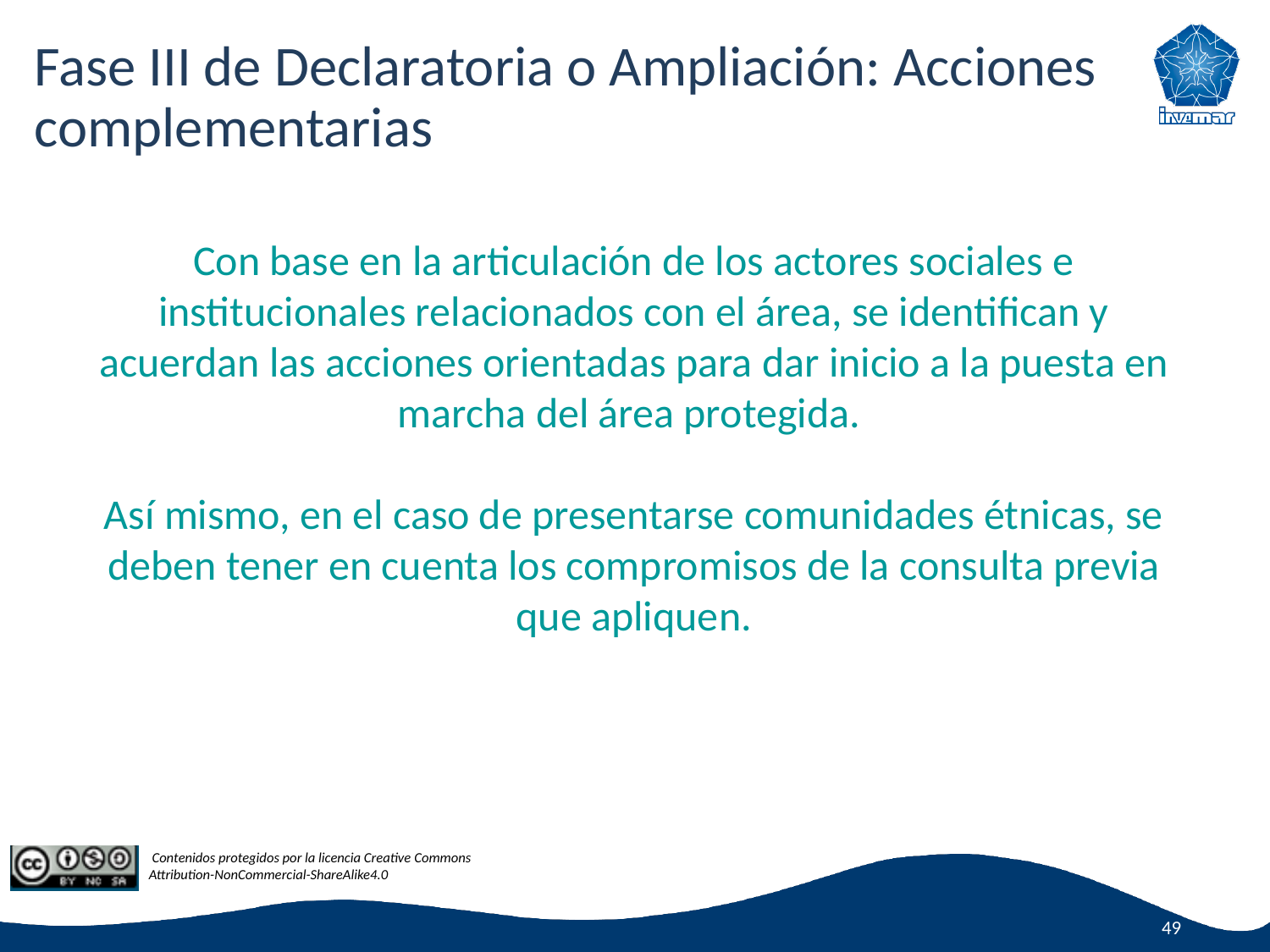

# Fase III de Declaratoria o Ampliación: Acciones complementarias
Con base en la articulación de los actores sociales e institucionales relacionados con el área, se identifican y acuerdan las acciones orientadas para dar inicio a la puesta en marcha del área protegida.

Así mismo, en el caso de presentarse comunidades étnicas, se deben tener en cuenta los compromisos de la consulta previa que apliquen.

49